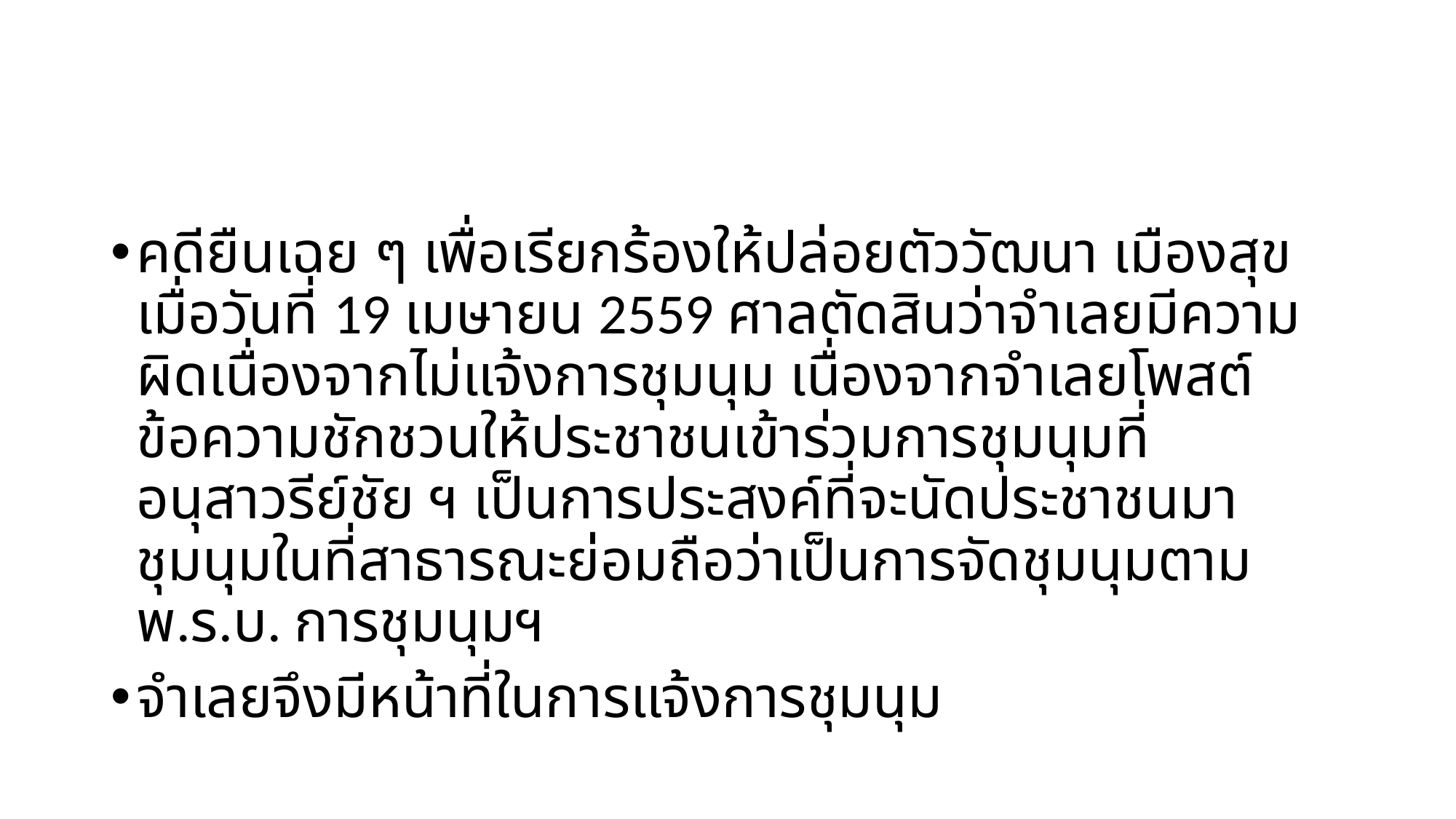

#
คดียืนเฉย ๆ เพื่อเรียกร้องให้ปล่อยตัววัฒนา เมืองสุข เมื่อวันที่ 19 เมษายน 2559 ศาลตัดสินว่าจำเลยมีความผิดเนื่องจากไม่แจ้งการชุมนุม เนื่องจากจำเลยโพสต์ข้อความชักชวนให้ประชาชนเข้าร่วมการชุมนุมที่อนุสาวรีย์ชัย ฯ เป็นการประสงค์ที่จะนัดประชาชนมาชุมนุมในที่สาธารณะย่อมถือว่าเป็นการจัดชุมนุมตาม พ.ร.บ. การชุมนุมฯ
จำเลยจึงมีหน้าที่ในการแจ้งการชุมนุม